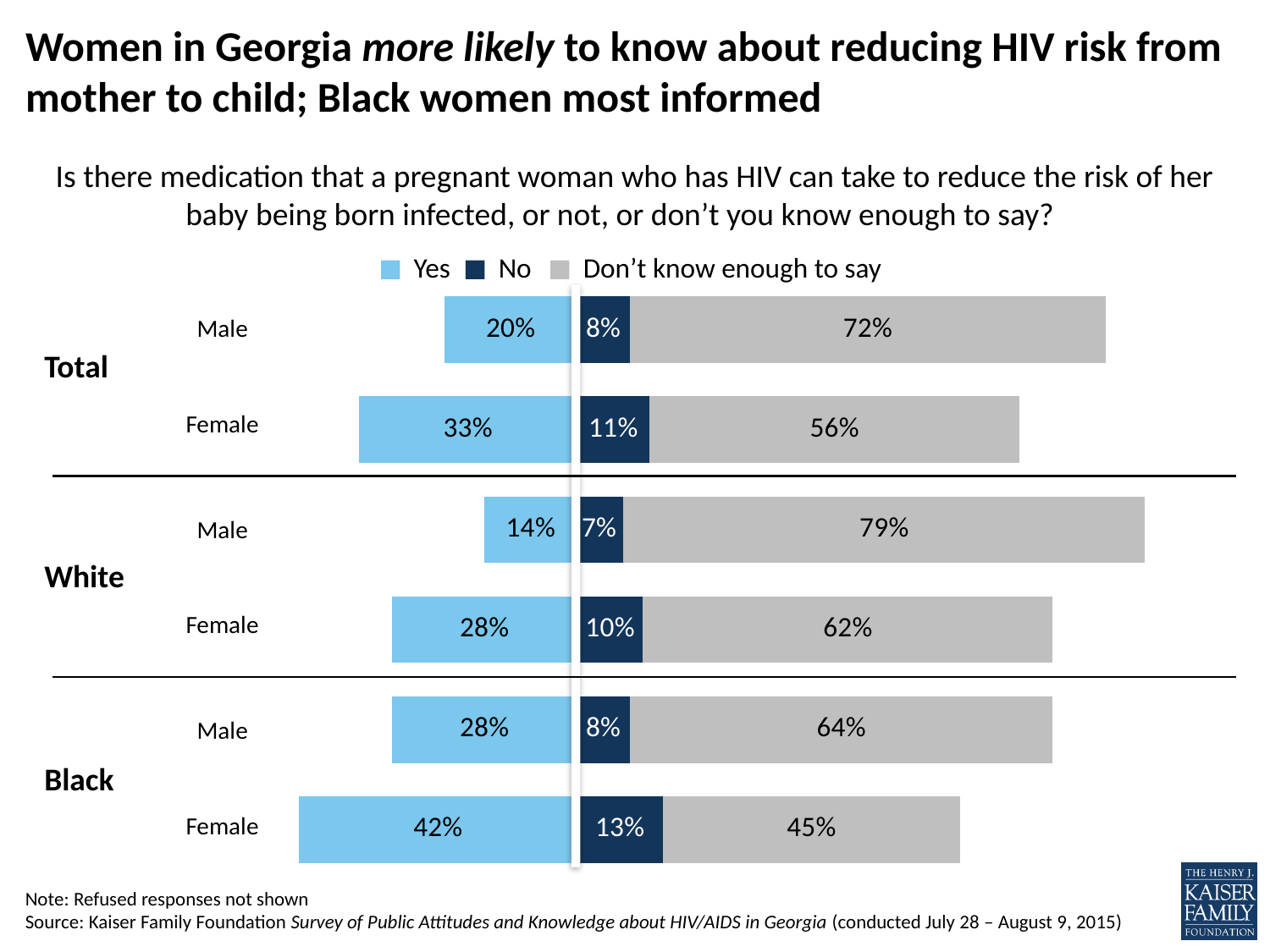

# Women in Georgia more likely to know about reducing HIV risk from mother to child; Black women most informed
Is there medication that a pregnant woman who has HIV can take to reduce the risk of her baby being born infected, or not, or don’t you know enough to say?

### Chart

| Category | Yes | No | Don't know enough to say |
|---|---|---|---|
| Black female | -0.42 | 0.13 | 0.45 |
| Black male | -0.28 | 0.08 | 0.64 |
| White female | -0.28 | 0.1 | 0.62 |
| White male | -0.14 | 0.07 | 0.79 |
| Total female | -0.33 | 0.11 | 0.56 |
| Total male | -0.2 | 0.08 | 0.72 |
Yes
No
Don’t know enough to say

Male
Total
Female
Male
White
Female
Male
Black
Female
Note: Refused responses not shown
Source: Kaiser Family Foundation Survey of Public Attitudes and Knowledge about HIV/AIDS in Georgia (conducted July 28 – August 9, 2015)